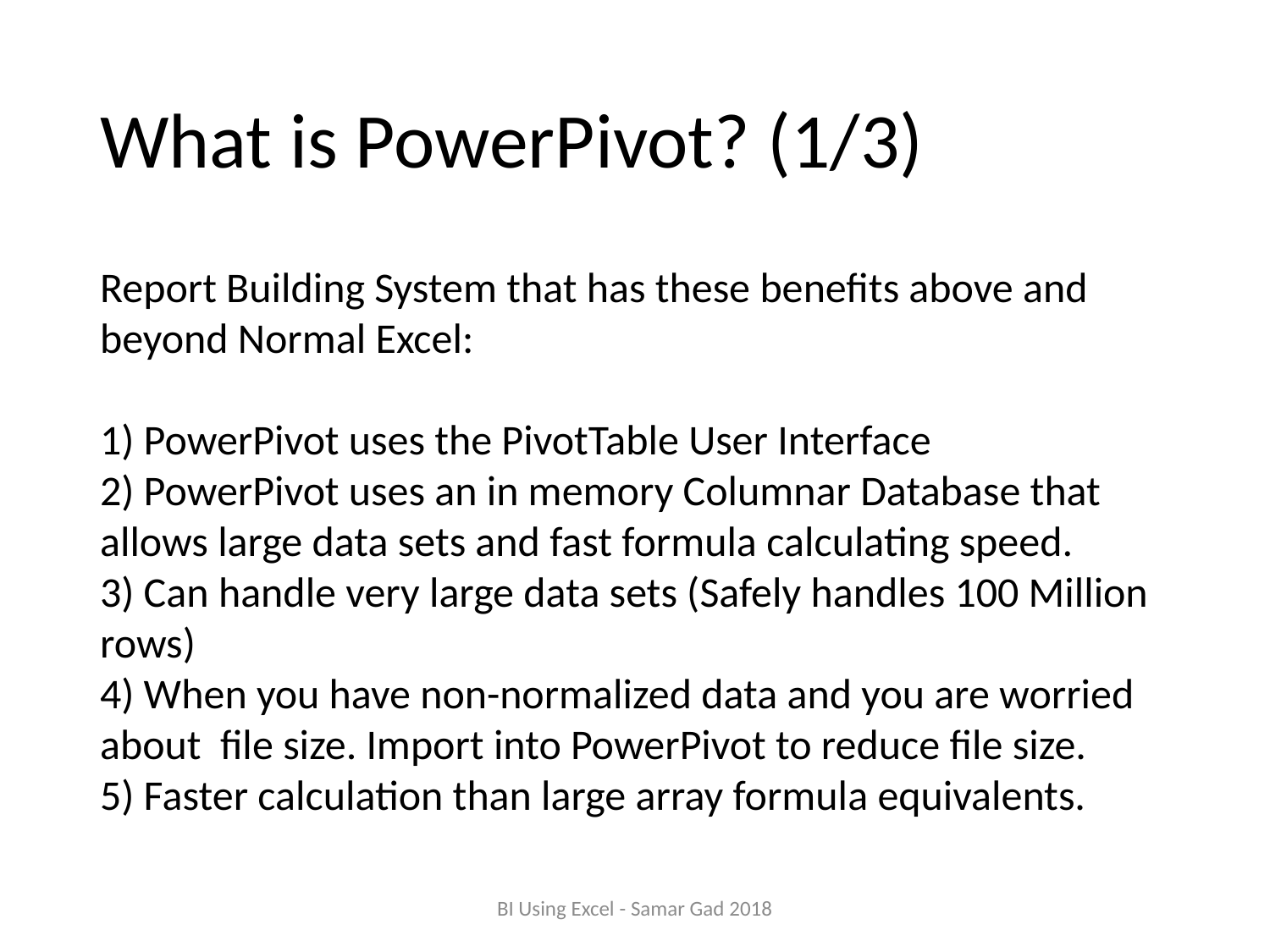

# What is PowerPivot? (1/3)
Report Building System that has these benefits above and beyond Normal Excel:

1) PowerPivot uses the PivotTable User Interface
2) PowerPivot uses an in memory Columnar Database that allows large data sets and fast formula calculating speed.
3) Can handle very large data sets (Safely handles 100 Million rows)
4) When you have non-normalized data and you are worried about  file size. Import into PowerPivot to reduce file size.
5) Faster calculation than large array formula equivalents.
BI Using Excel - Samar Gad 2018